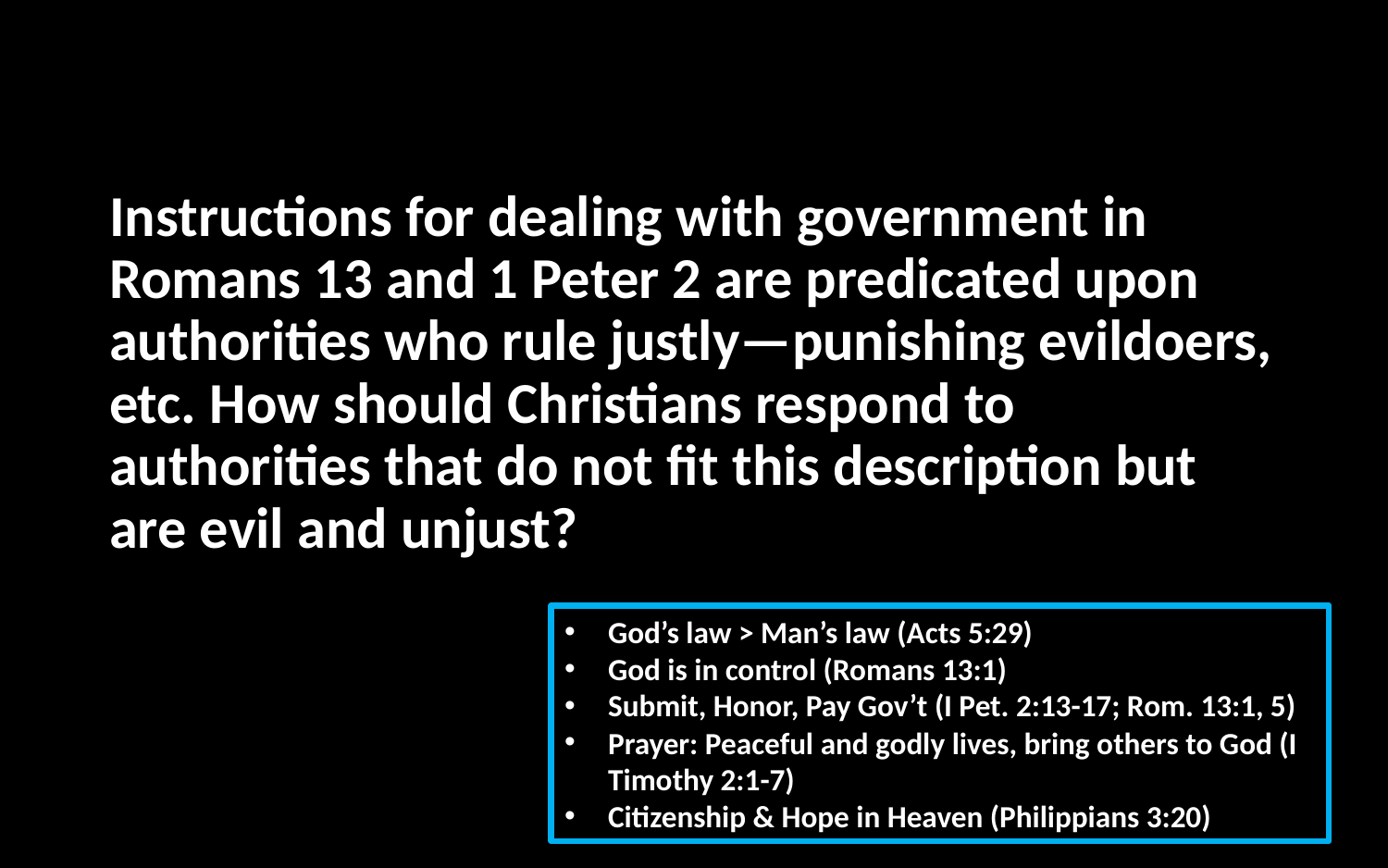

Instructions for dealing with government in Romans 13 and 1 Peter 2 are predicated upon authorities who rule justly—punishing evildoers, etc. How should Christians respond to authorities that do not fit this description but are evil and unjust?

God’s law > Man’s law (Acts 5:29)
God is in control (Romans 13:1)
Submit, Honor, Pay Gov’t (I Pet. 2:13-17; Rom. 13:1, 5)
Prayer: Peaceful and godly lives, bring others to God (I Timothy 2:1-7)
Citizenship & Hope in Heaven (Philippians 3:20)